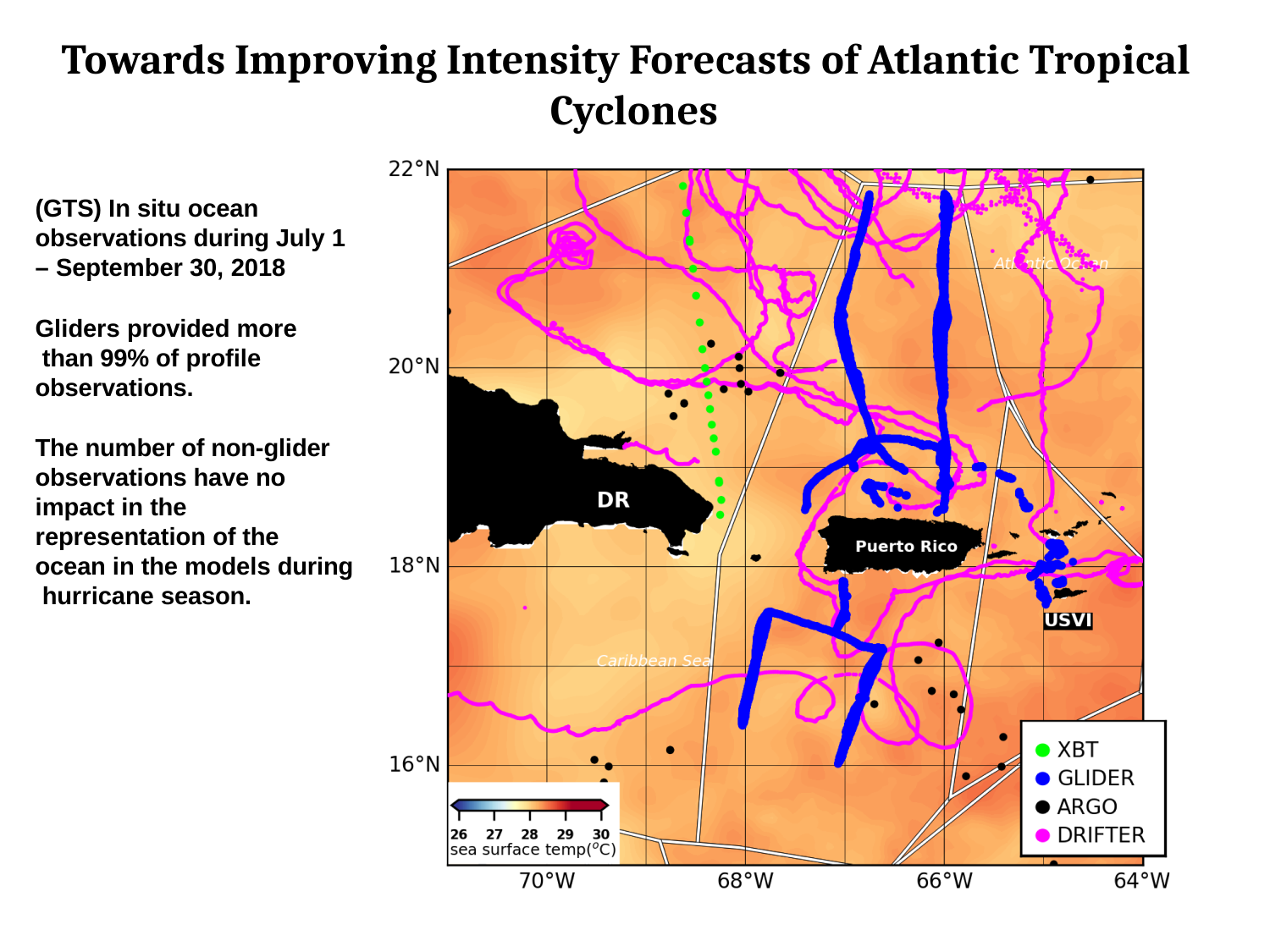

# Towards Improving Intensity Forecasts of Atlantic Tropical  Cyclones

(GTS) In situ ocean  observations during July 1
– September 30, 2018

Gliders provided more  than 99% of profile  observations.

The number of non-glider  observations have no  impact in the  representation of the  ocean in the models during  hurricane season.